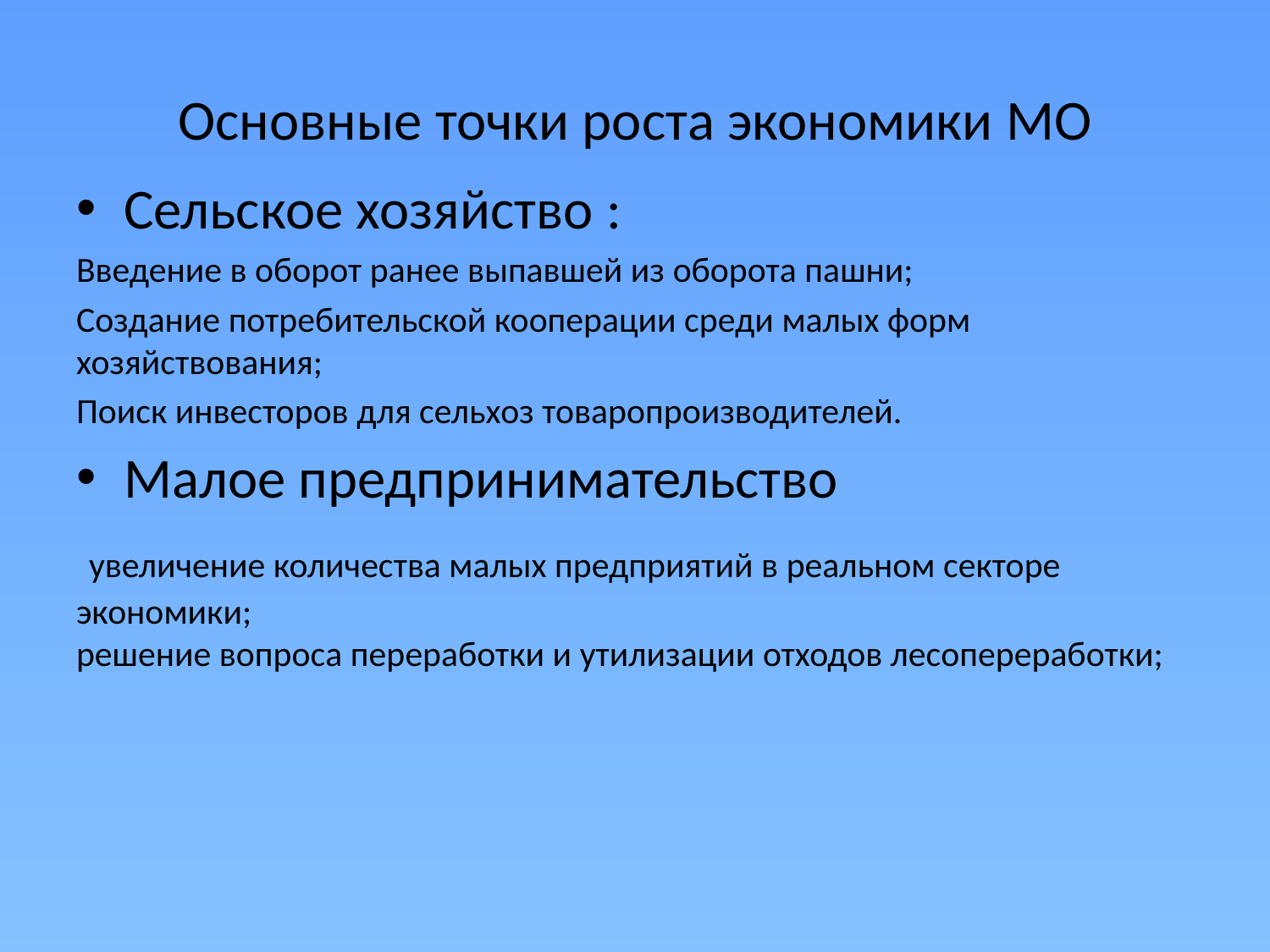

# Основные точки роста экономики МО
Сельское хозяйство :
Введение в оборот ранее выпавшей из оборота пашни;
Создание потребительской кооперации среди малых форм хозяйствования;
Поиск инвесторов для сельхоз товаропроизводителей.
Малое предпринимательство
 увеличение количества малых предприятий в реальном секторе экономики;
решение вопроса переработки и утилизации отходов лесопереработки;